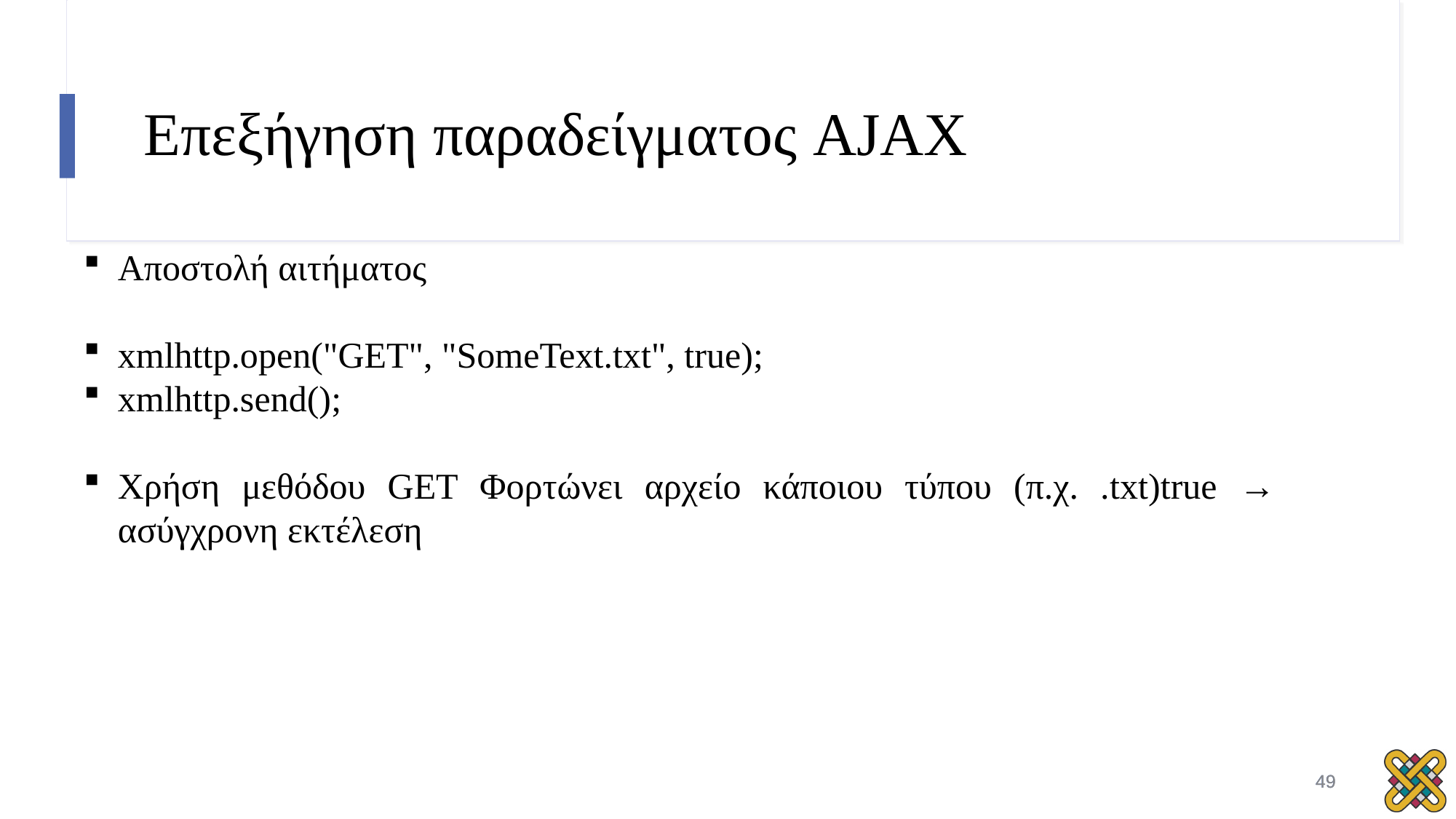

# Επεξήγηση παραδείγματος AJAX
Aποστολή αιτήματος

xmlhttp.open("GET", "SomeText.txt", true);
xmlhttp.send();

Χρήση μεθόδου GET Φορτώνει αρχείο κάποιου τύπου (π.χ. .txt)true → ασύγχρονη εκτέλεση

49
49